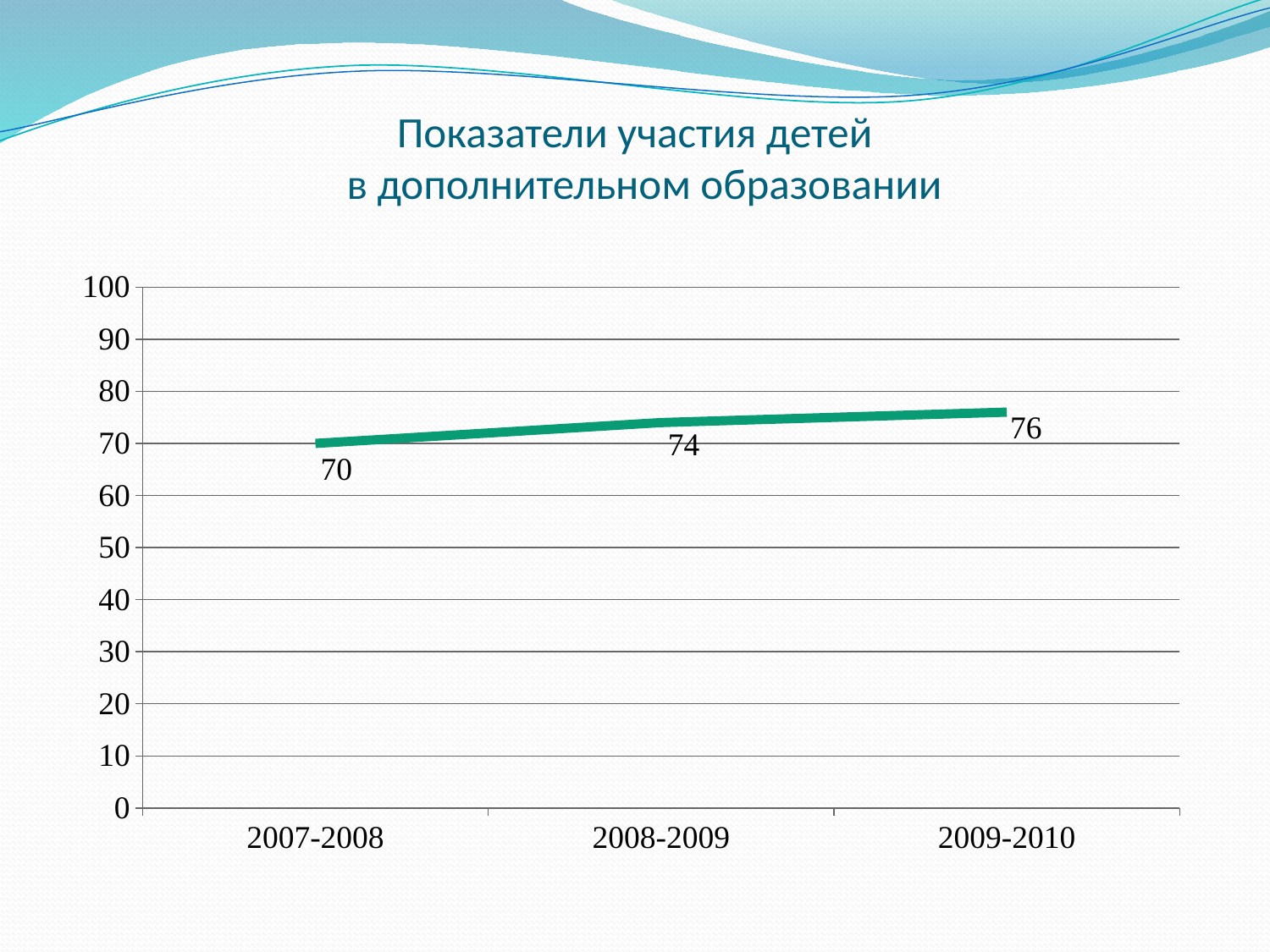

# Показатели участия детей в дополнительном образовании

### Chart

| Category | Столбец1 |
|---|---|
| 2007-2008 | 70.0 |
| 2008-2009 | 74.0 |
| 2009-2010 | 76.0 |